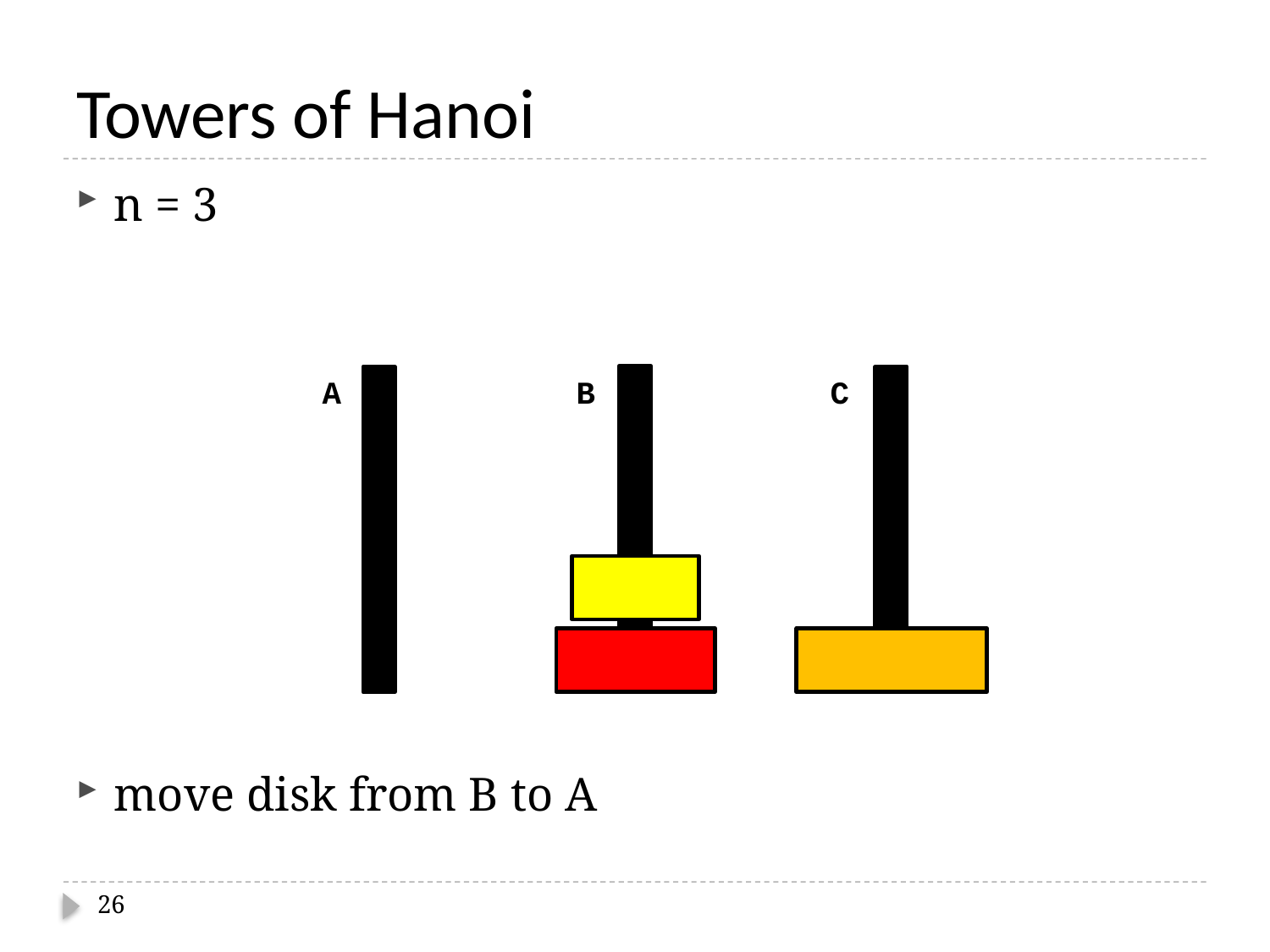

# Towers of Hanoi
n = 3

move disk from B to A
A
B

C

26